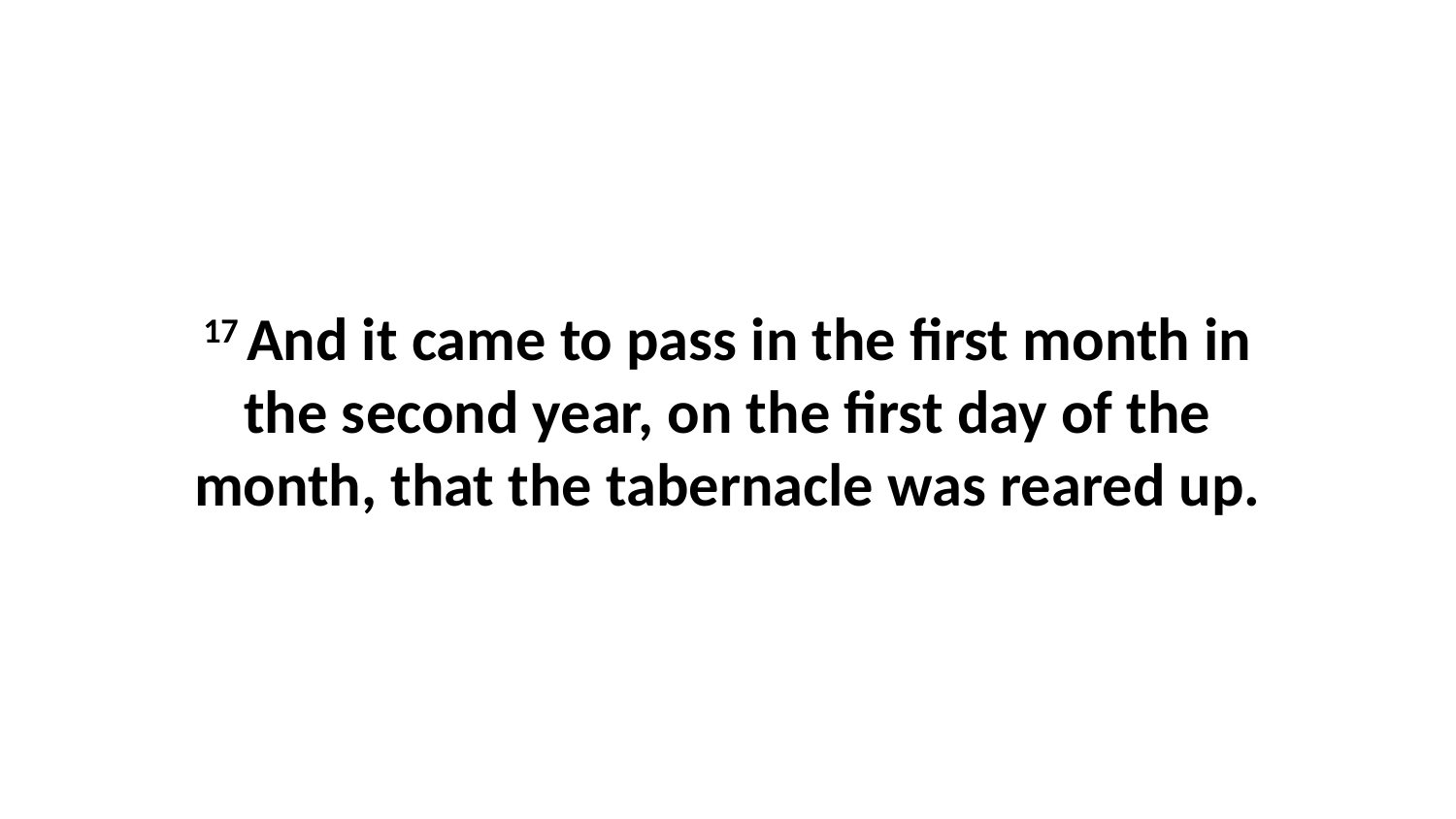

17 And it came to pass in the first month in the second year, on the first day of the month, that the tabernacle was reared up.